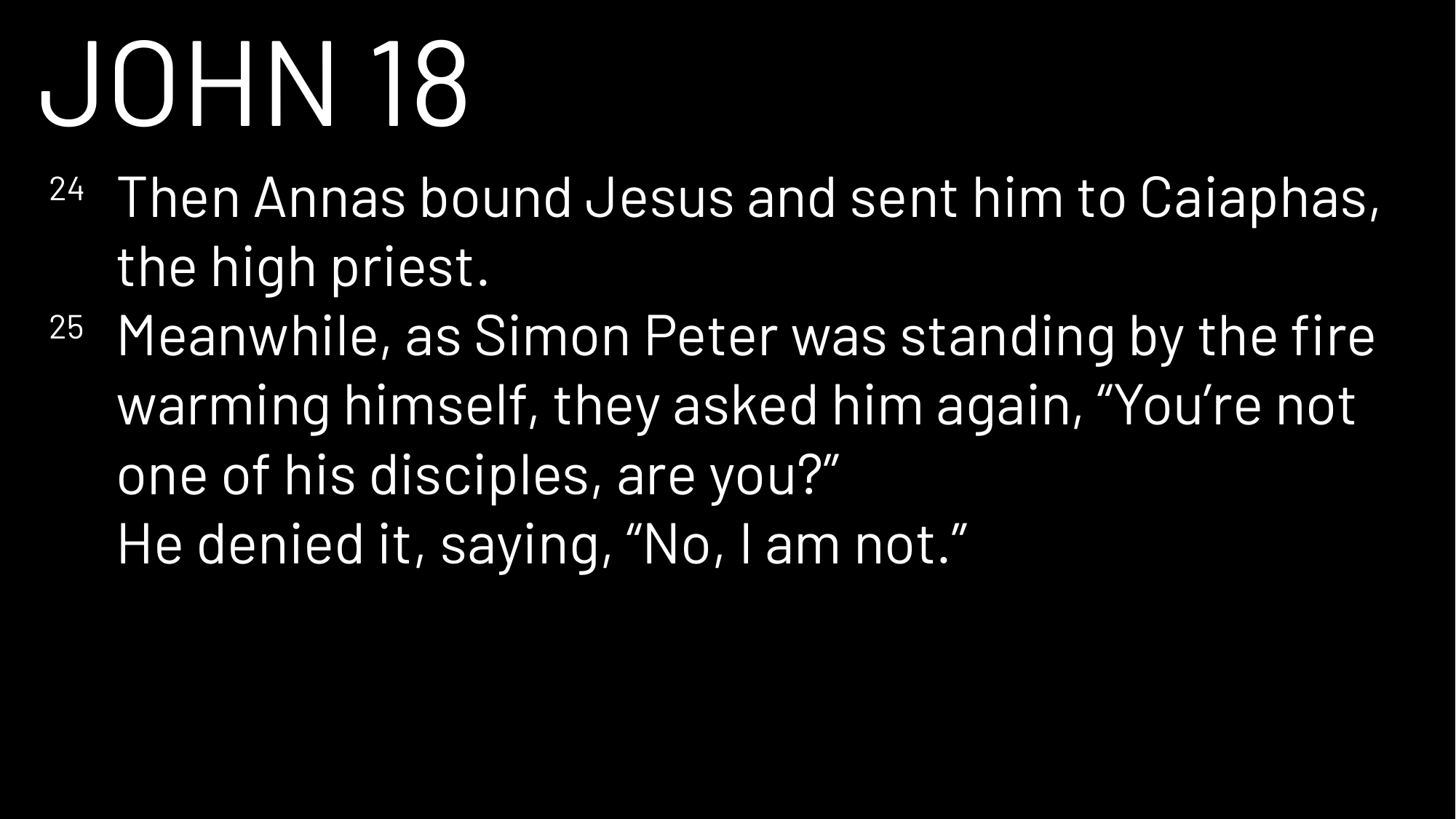

JOHN 18
24 	Then Annas bound Jesus and sent him to Caiaphas, the high priest.
25 	Meanwhile, as Simon Peter was standing by the fire warming himself, they asked him again, “You’re not one of his disciples, are you?”
	He denied it, saying, “No, I am not.”